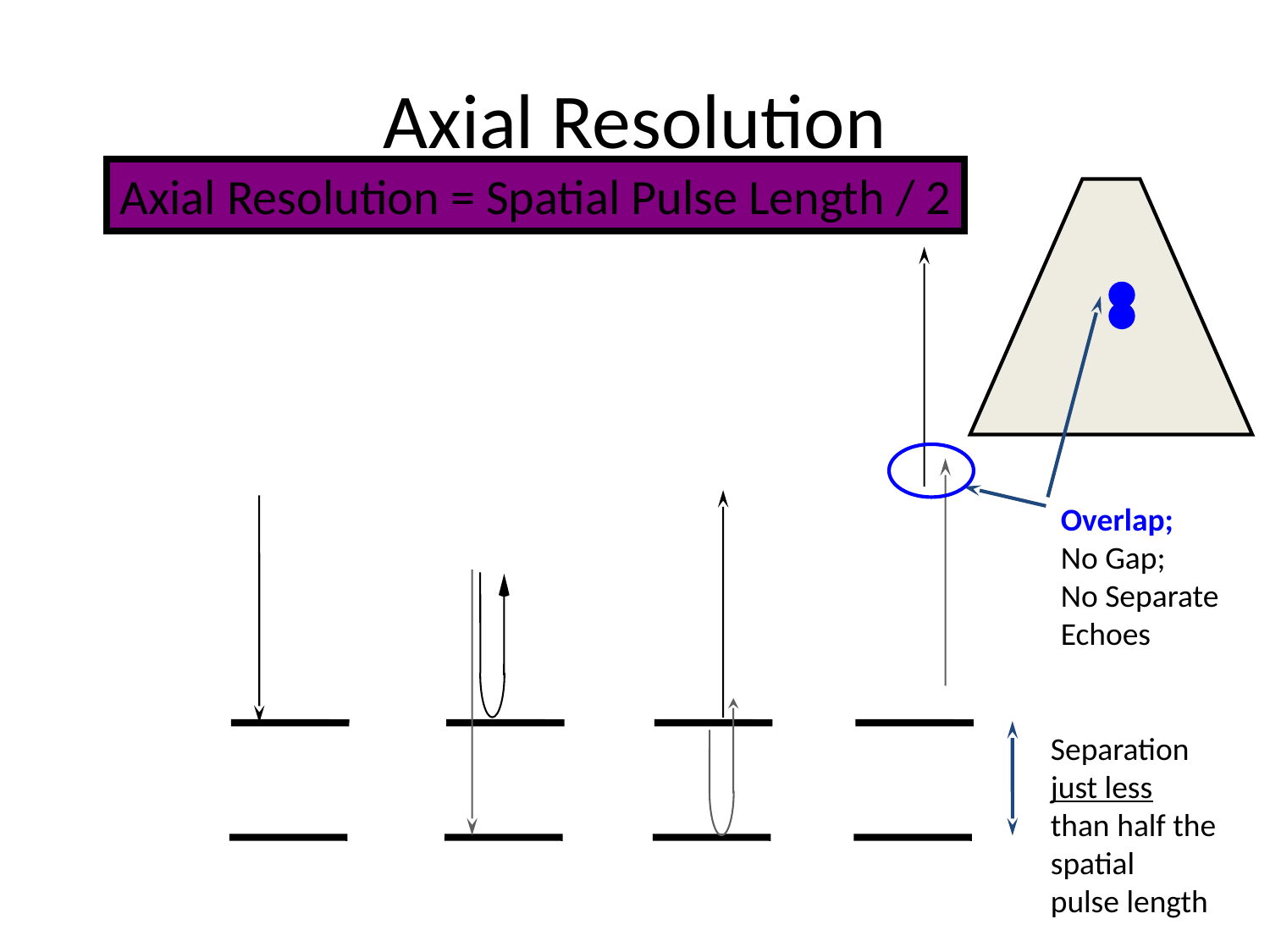

# Axial Resolution
Axial Resolution = Spatial Pulse Length / 2

Overlap;
No Gap;
No Separate
Echoes

Separation
just less
than half the
spatial
pulse length